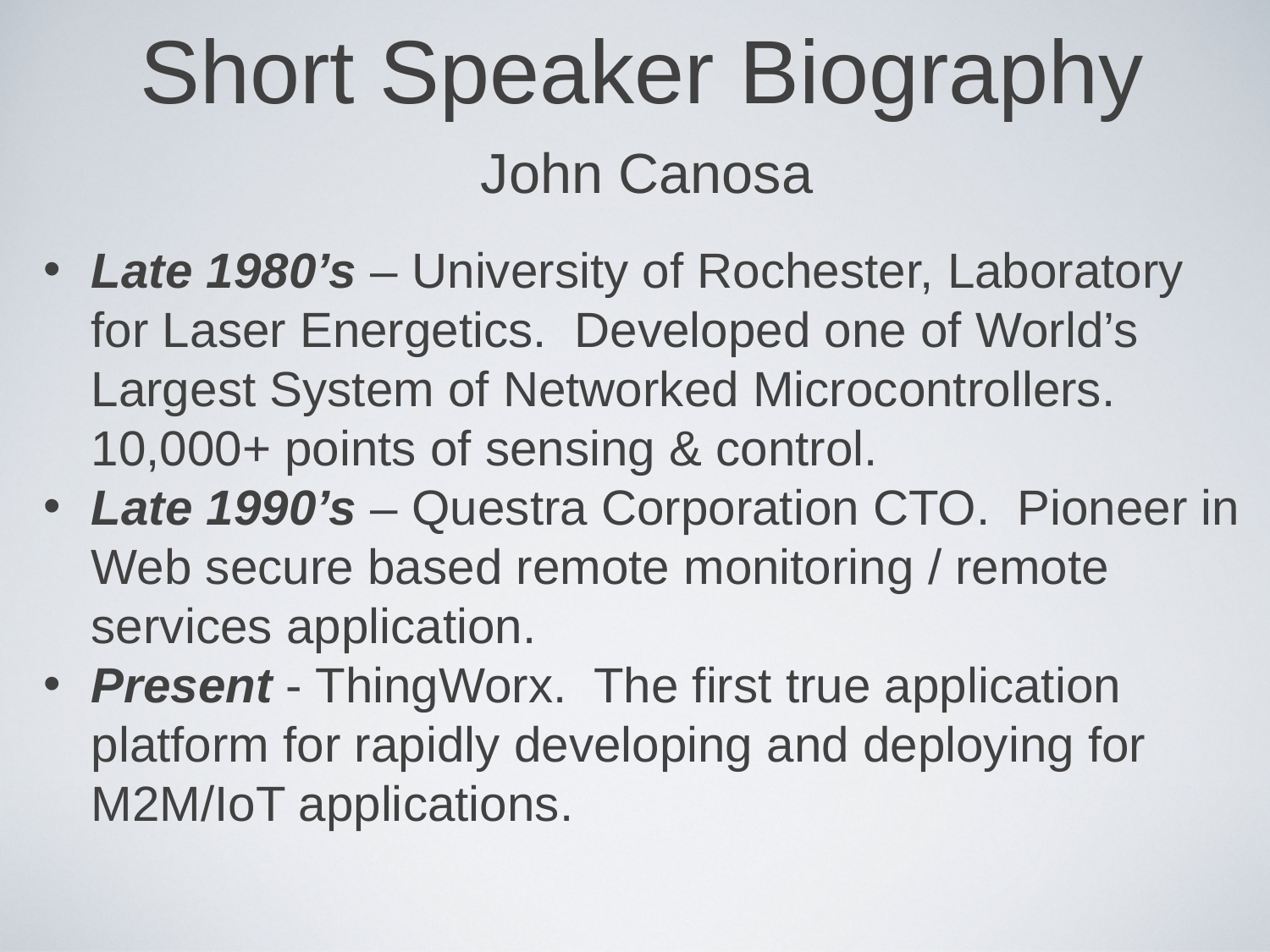

# Short Speaker Biography
John Canosa

Late 1980’s – University of Rochester, Laboratory for Laser Energetics.  Developed one of World’s  Largest System of Networked Microcontrollers.  10,000+ points of sensing & control.
Late 1990’s – Questra Corporation CTO.  Pioneer in Web secure based remote monitoring / remote services application.
Present - ThingWorx.  The first true application platform for rapidly developing and deploying for M2M/IoT applications.